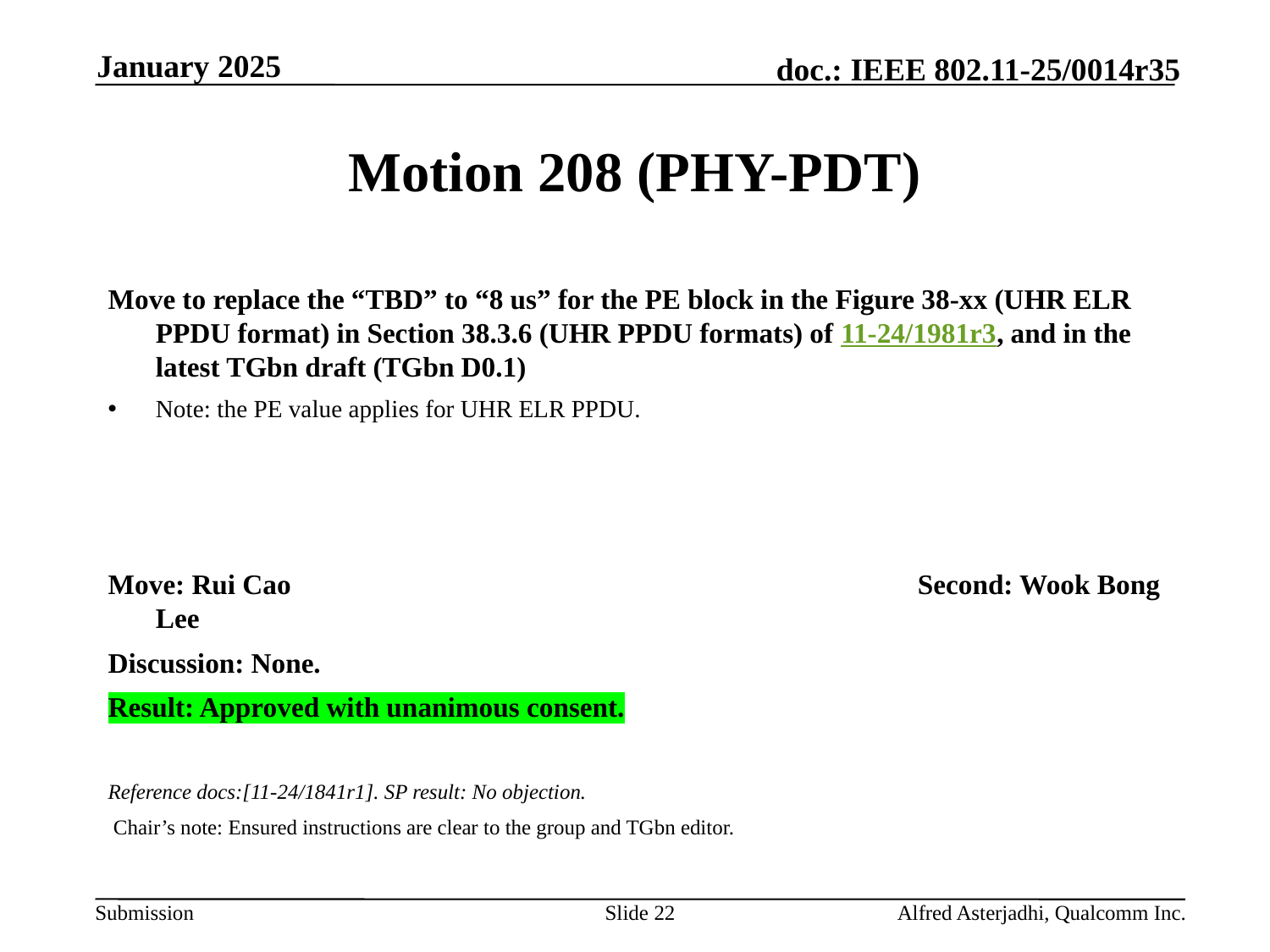

January 2025
# Motion 208 (PHY-PDT)
Move to replace the “TBD” to “8 us” for the PE block in the Figure 38-xx (UHR ELR PPDU format) in Section 38.3.6 (UHR PPDU formats) of 11-24/1981r3, and in the latest TGbn draft (TGbn D0.1)
Note: the PE value applies for UHR ELR PPDU.

Move: Rui Cao					Second: Wook Bong Lee
Discussion: None.
Result: Approved with unanimous consent.

Reference docs:[11-24/1841r1]. SP result: No objection.
 Chair’s note: Ensured instructions are clear to the group and TGbn editor.

Slide 22
Alfred Asterjadhi, Qualcomm Inc.